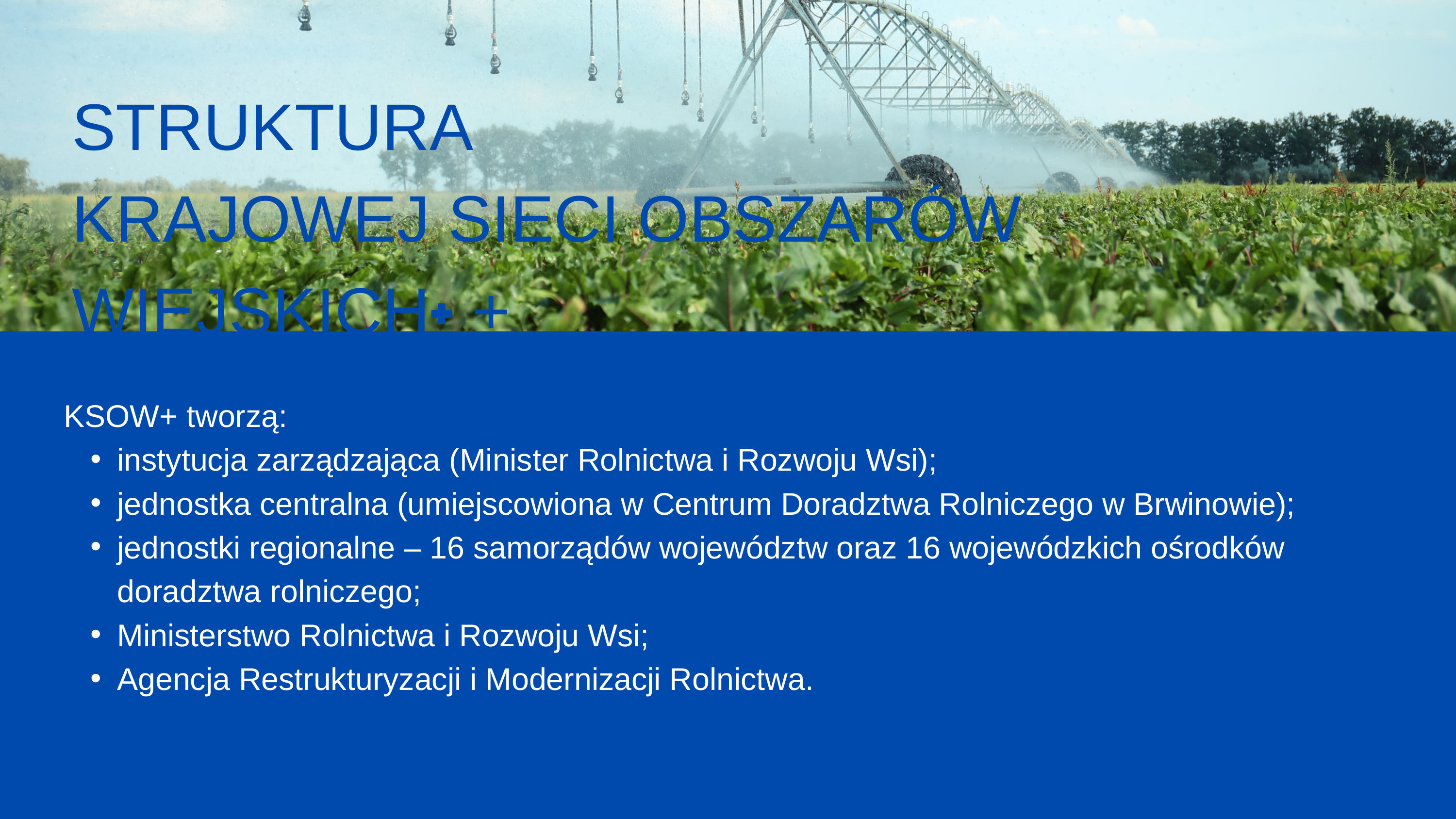

STRUKTURA
KRAJOWEJ SIECI OBSZARÓW WIEJSKICH+ +
KSOW+ tworzą:
instytucja zarządzająca (Minister Rolnictwa i Rozwoju Wsi);
jednostka centralna (umiejscowiona w Centrum Doradztwa Rolniczego w Brwinowie);
jednostki regionalne – 16 samorządów województw oraz 16 wojewódzkich ośrodków doradztwa rolniczego;
Ministerstwo Rolnictwa i Rozwoju Wsi;
Agencja Restrukturyzacji i Modernizacji Rolnictwa.